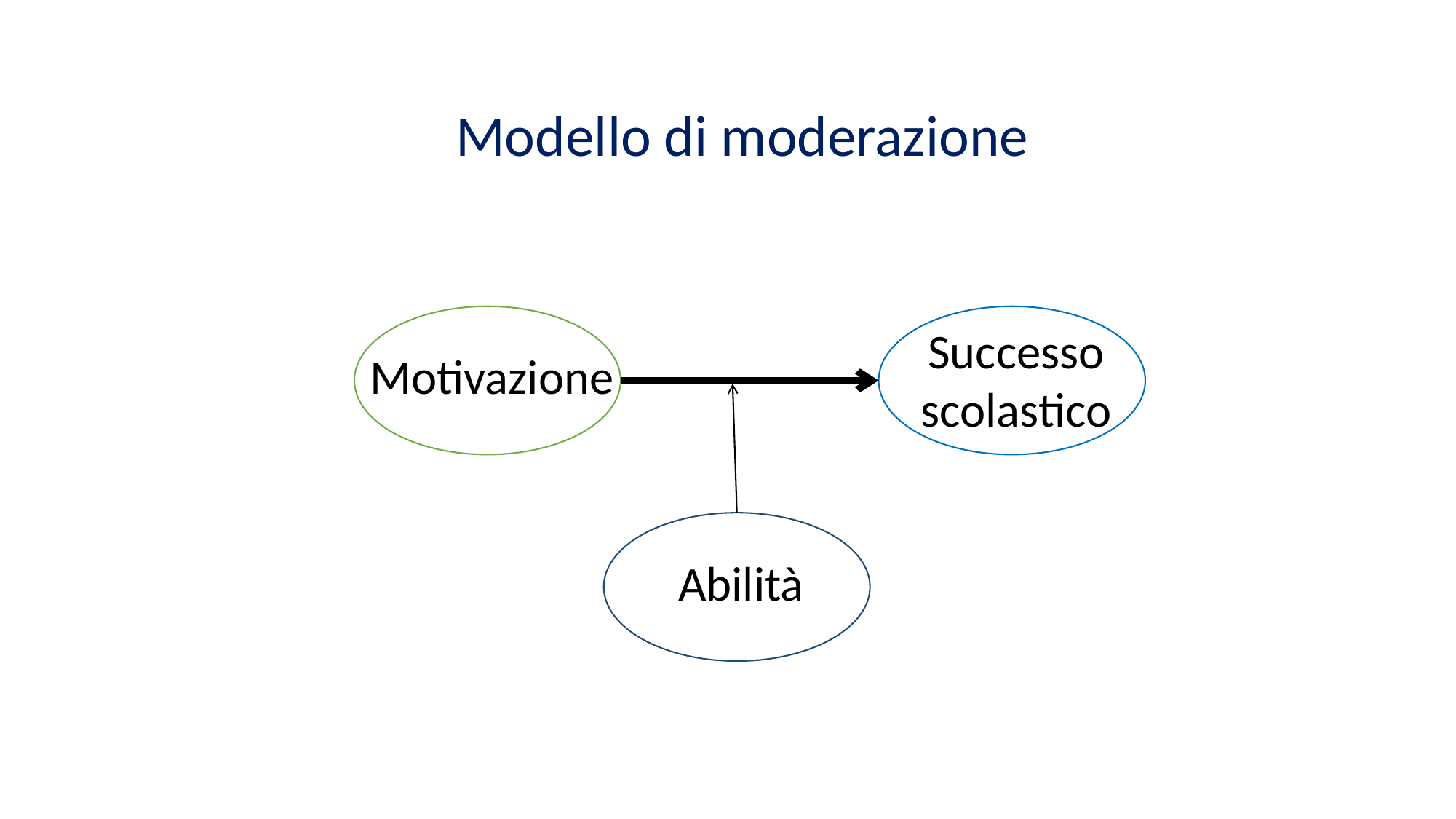

Modello di moderazione

Successo scolastico
Motivazione

Abilità